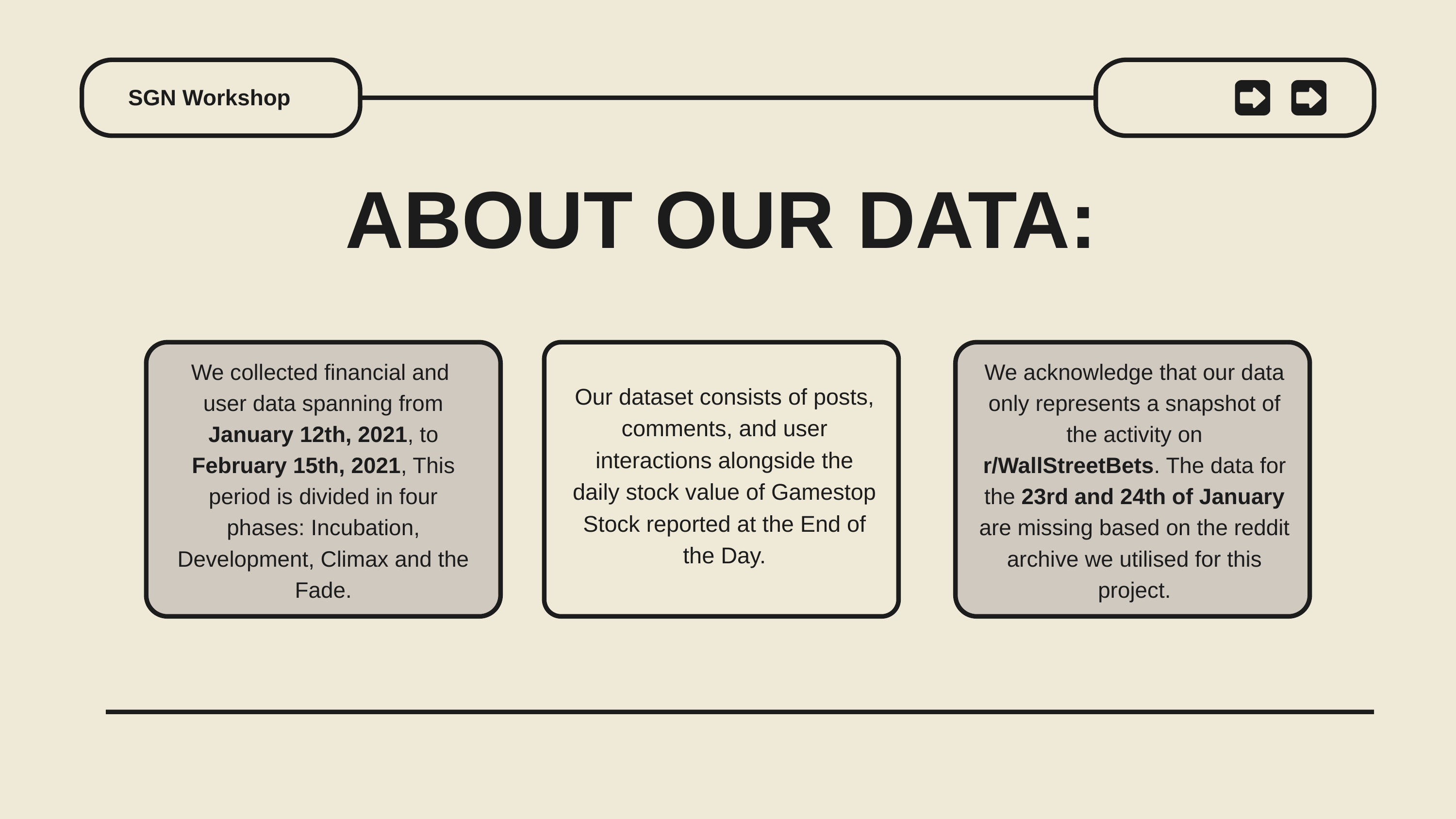

SGN Workshop

ABOUT OUR DATA:

We collected financial and  user data spanning from January 12th, 2021, to February 15th, 2021, This period is divided in four phases: Incubation, Development, Climax and the Fade.
We acknowledge that our data only represents a snapshot of the activity on r/WallStreetBets. The data for the 23rd and 24th of January are missing based on the reddit archive we utilised for this project.
Our dataset consists of posts, comments, and user interactions alongside the daily stock value of Gamestop Stock reported at the End of the Day.